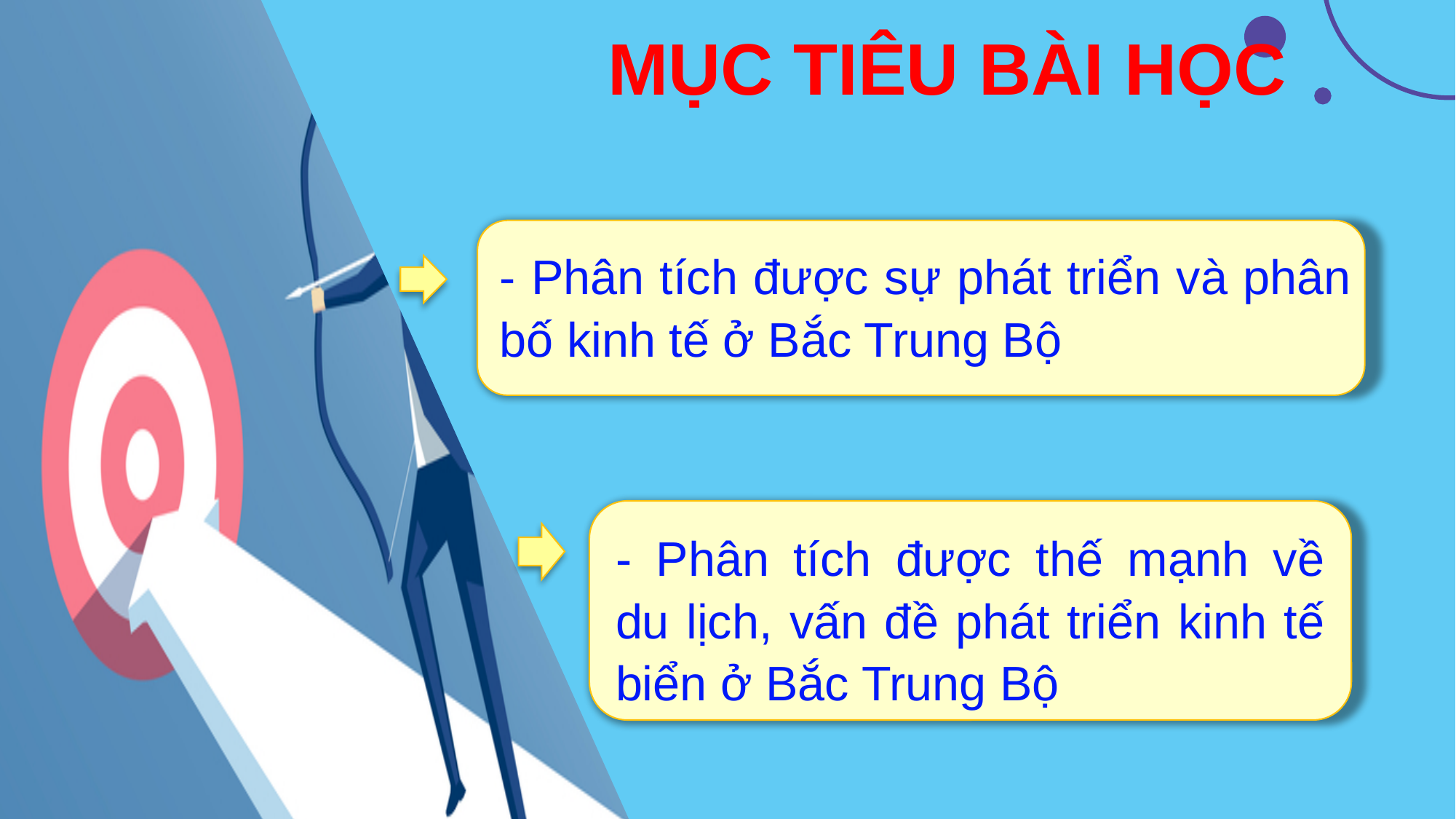

MỤC TIÊU BÀI HỌC

- Phân tích được sự phát triển và phân bố kinh tế ở Bắc Trung Bộ

- Phân tích được thế mạnh về du lịch, vấn đề phát triển kinh tế biển ở Bắc Trung Bộ